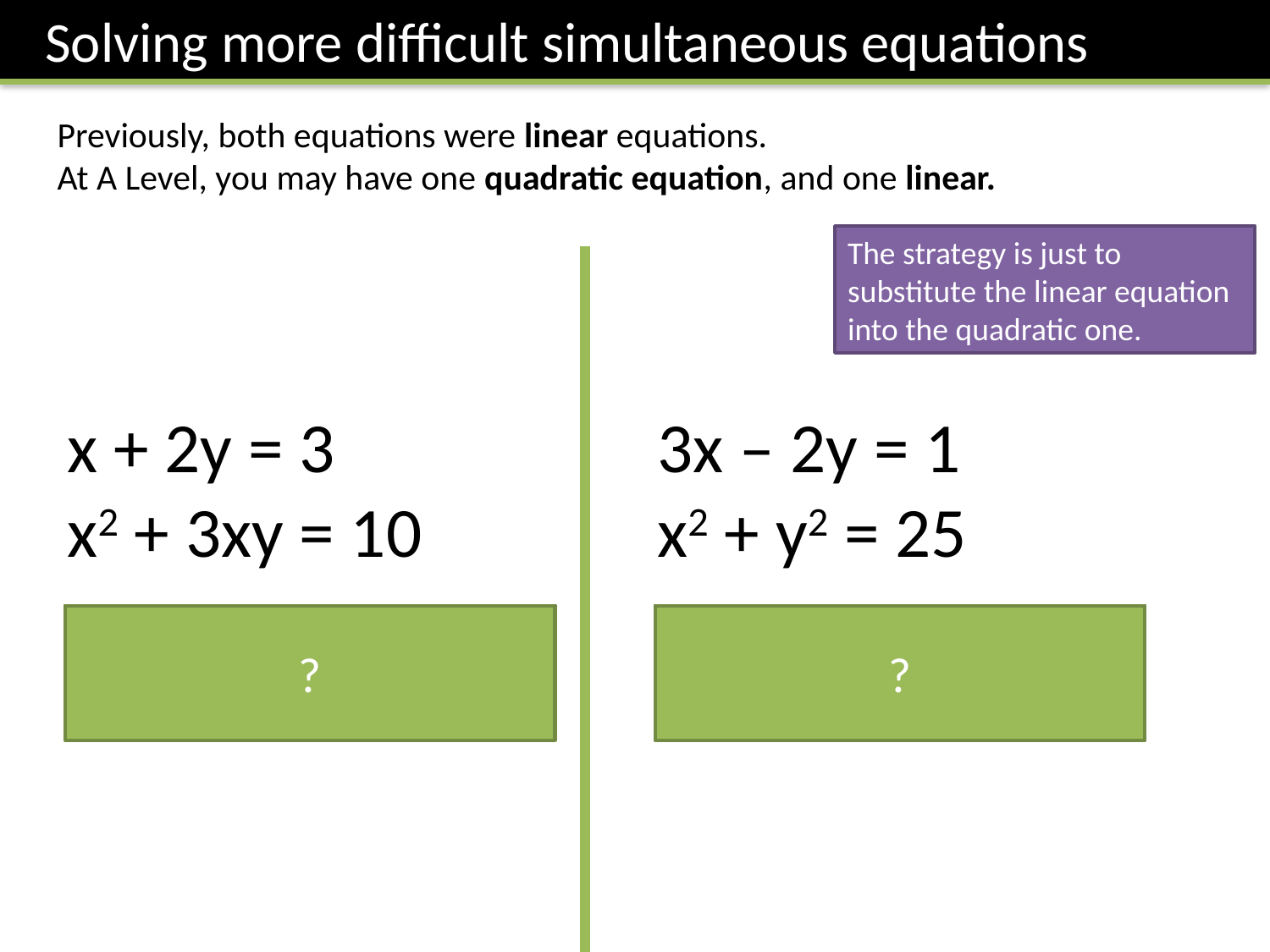

Solving more difficult simultaneous equations
Previously, both equations were linear equations.
At A Level, you may have one quadratic equation, and one linear.
The strategy is just to substitute the linear equation into the quadratic one.
x + 2y = 3
x2 + 3xy = 10
3x – 2y = 1
x2 + y2 = 25
x = 4, y = -1/2, and
x = 5, y = -1
?
x = 3, y = 4, and
x = -33/13, y = -56/13
?